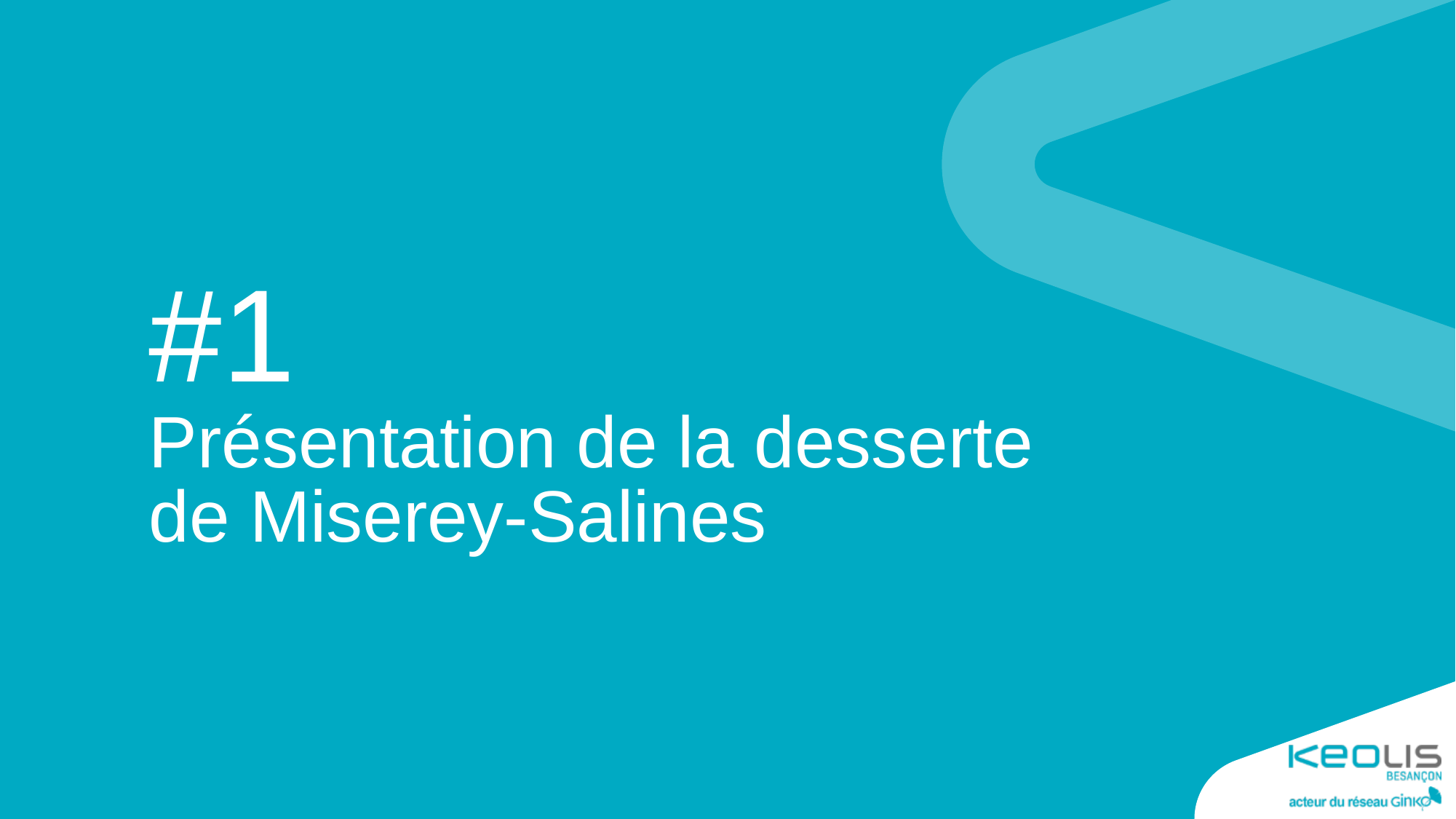

#
#1
Présentation de la desserte de Miserey-Salines

La mobilité des habitants de Miserey-Salines : état des lieux et perspectives d’évolutions
3